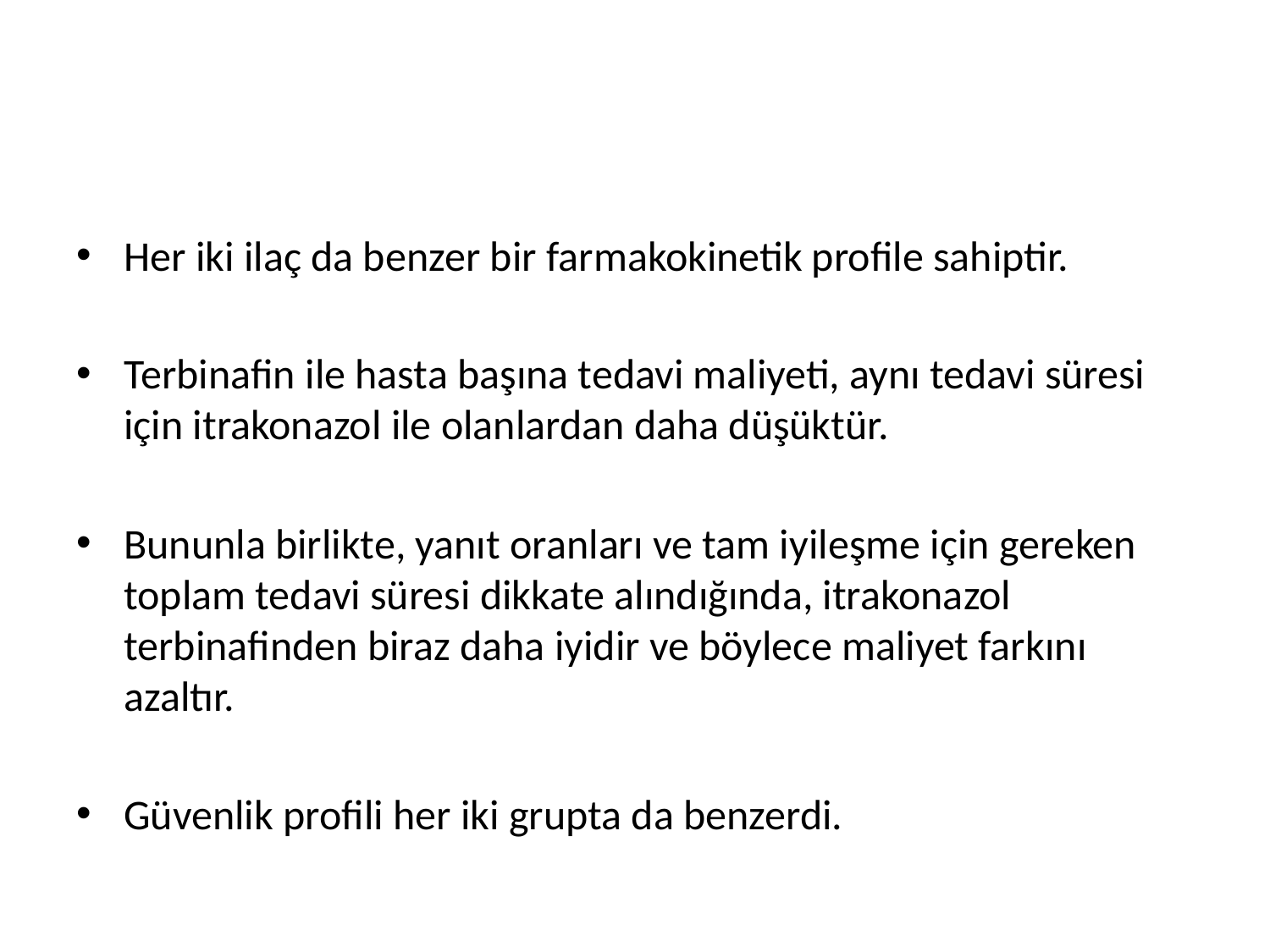

#
Her iki ilaç da benzer bir farmakokinetik profile sahiptir.

Terbinafin ile hasta başına tedavi maliyeti, aynı tedavi süresi için itrakonazol ile olanlardan daha düşüktür.

Bununla birlikte, yanıt oranları ve tam iyileşme için gereken toplam tedavi süresi dikkate alındığında, itrakonazol terbinafinden biraz daha iyidir ve böylece maliyet farkını azaltır.

Güvenlik profili her iki grupta da benzerdi.